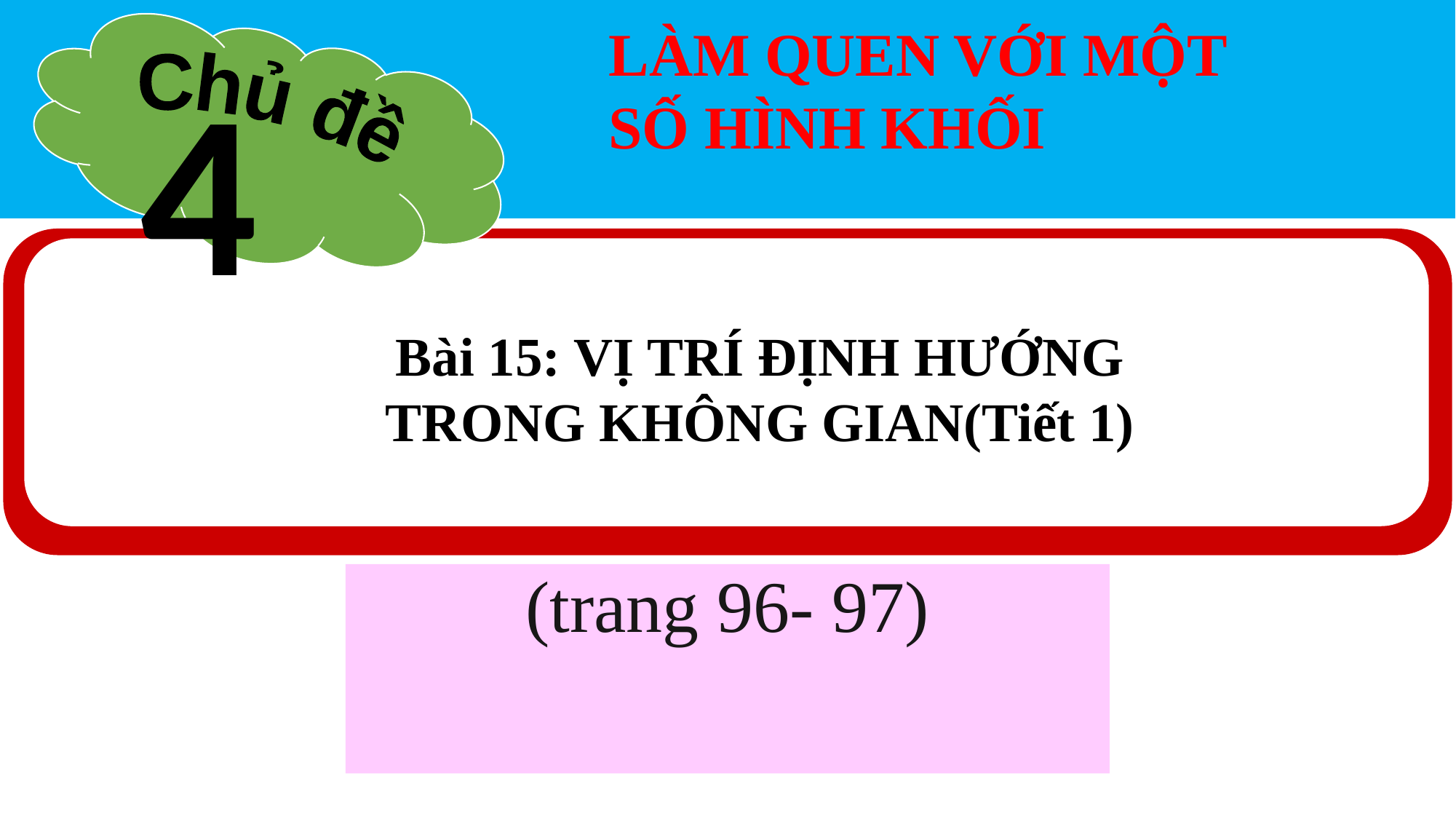

Chủ đề
LÀM QUEN VỚI MỘT
SỐ HÌNH KHỐI
4

Bài 15: VỊ TRÍ ĐỊNH HƯỚNG
TRONG KHÔNG GIAN(Tiết 1)
(trang 96- 97)